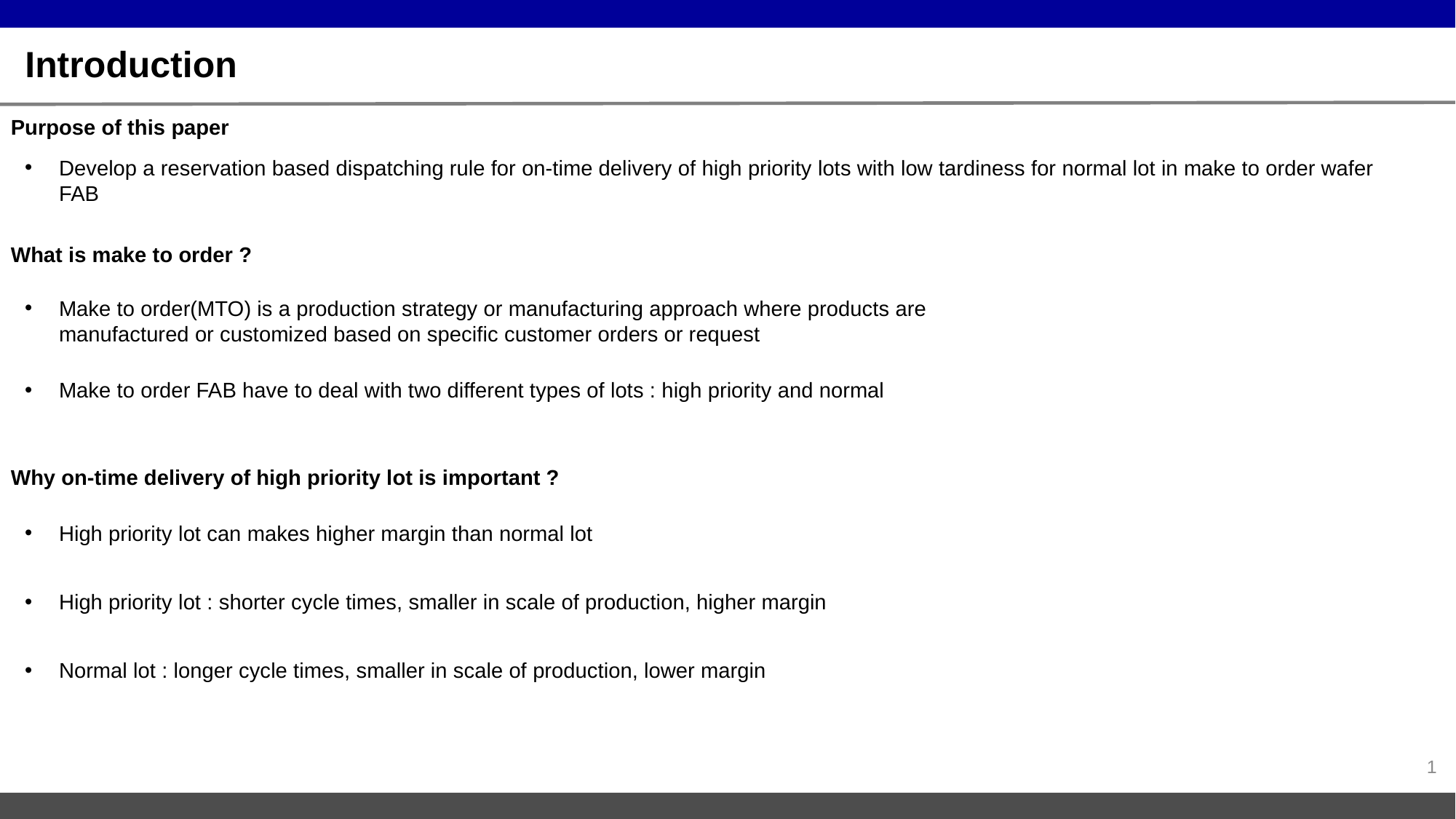

# Introduction
Purpose of this paper
Develop a reservation based dispatching rule for on-time delivery of high priority lots with low tardiness for normal lot in make to order wafer FAB
What is make to order ?
Make to order(MTO) is a production strategy or manufacturing approach where products are manufactured or customized based on specific customer orders or request
Make to order FAB have to deal with two different types of lots : high priority and normal
Why on-time delivery of high priority lot is important ?
High priority lot can makes higher margin than normal lot
High priority lot : shorter cycle times, smaller in scale of production, higher margin
Normal lot : longer cycle times, smaller in scale of production, lower margin
1